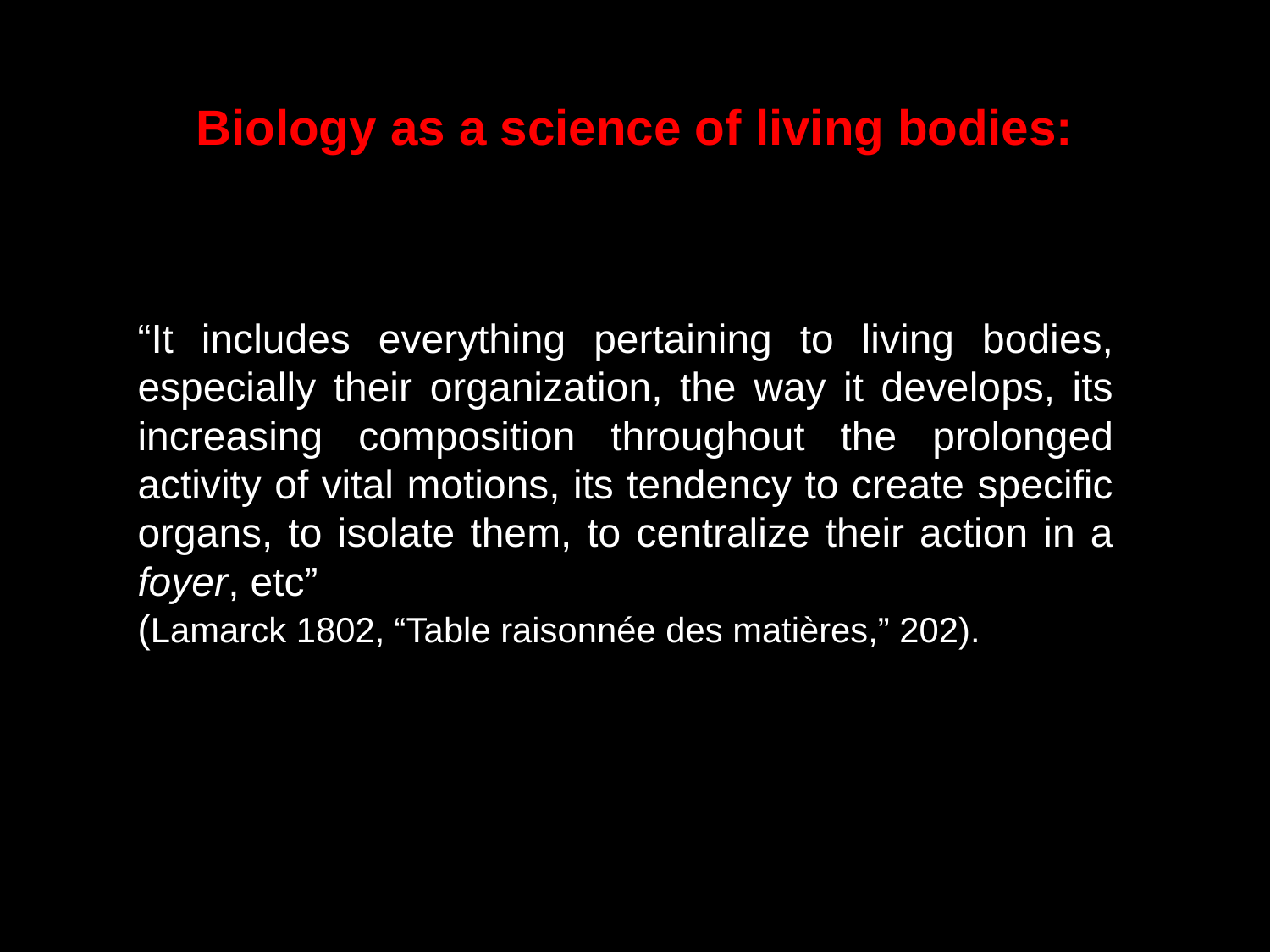

# Biology as a science of living bodies:
“It includes everything pertaining to living bodies, especially their organization, the way it develops, its increasing composition throughout the prolonged activity of vital motions, its tendency to create specific organs, to isolate them, to centralize their action in a foyer, etc”
(Lamarck 1802, “Table raisonnée des matières,” 202).